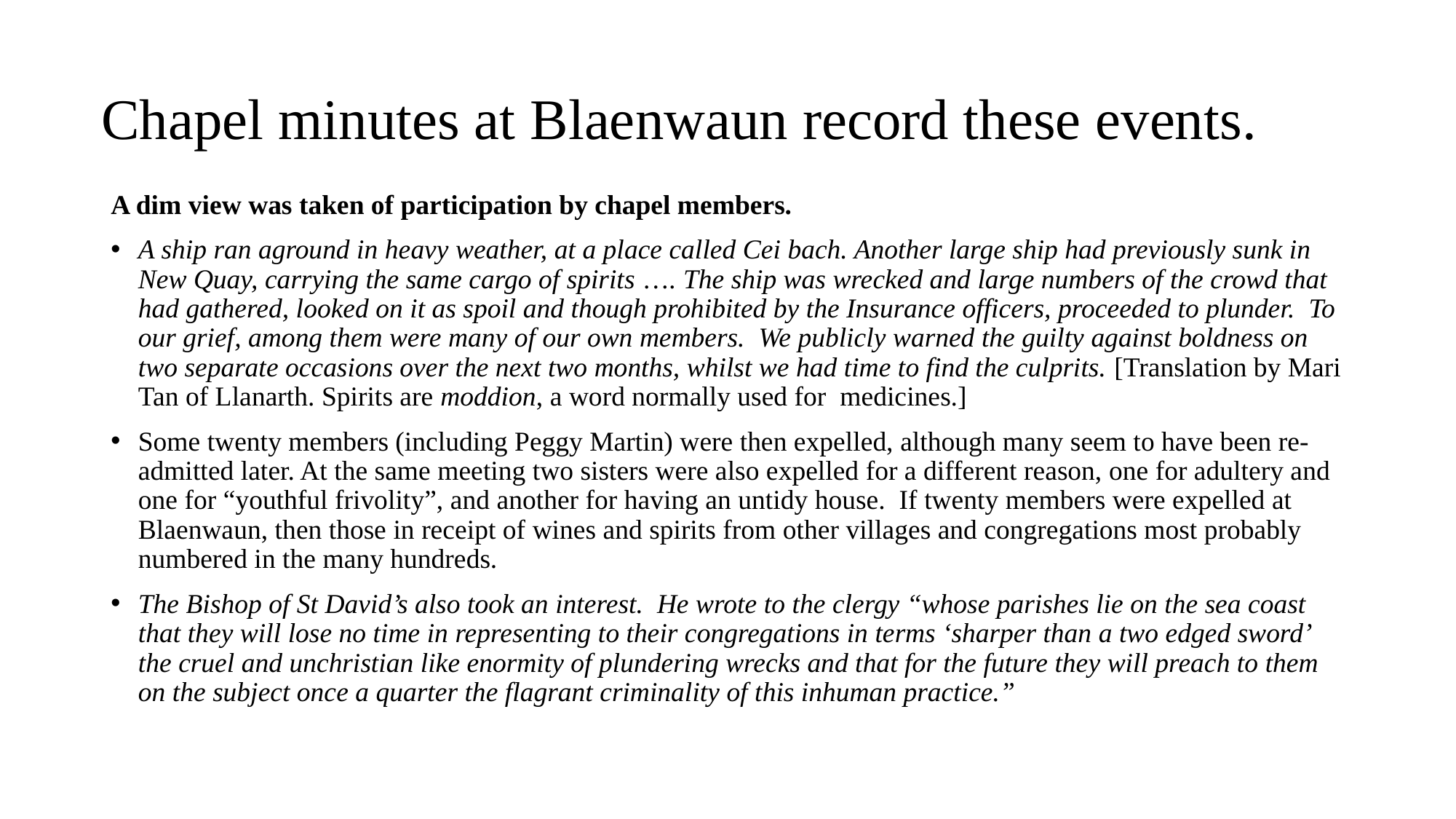

# Chapel minutes at Blaenwaun record these events.
A dim view was taken of participation by chapel members.
A ship ran aground in heavy weather, at a place called Cei bach. Another large ship had previously sunk in New Quay, carrying the same cargo of spirits …. The ship was wrecked and large numbers of the crowd that had gathered, looked on it as spoil and though prohibited by the Insurance officers, proceeded to plunder.  To our grief, among them were many of our own members.  We publicly warned the guilty against boldness on two separate occasions over the next two months, whilst we had time to find the culprits. [Translation by Mari Tan of Llanarth. Spirits are moddion, a word normally used for  medicines.]
Some twenty members (including Peggy Martin) were then expelled, although many seem to have been re-admitted later. At the same meeting two sisters were also expelled for a different reason, one for adultery and one for “youthful frivolity”, and another for having an untidy house.  If twenty members were expelled at Blaenwaun, then those in receipt of wines and spirits from other villages and congregations most probably numbered in the many hundreds.
The Bishop of St David’s also took an interest.  He wrote to the clergy “whose parishes lie on the sea coast that they will lose no time in representing to their congregations in terms ‘sharper than a two edged sword’ the cruel and unchristian like enormity of plundering wrecks and that for the future they will preach to them on the subject once a quarter the flagrant criminality of this inhuman practice.”